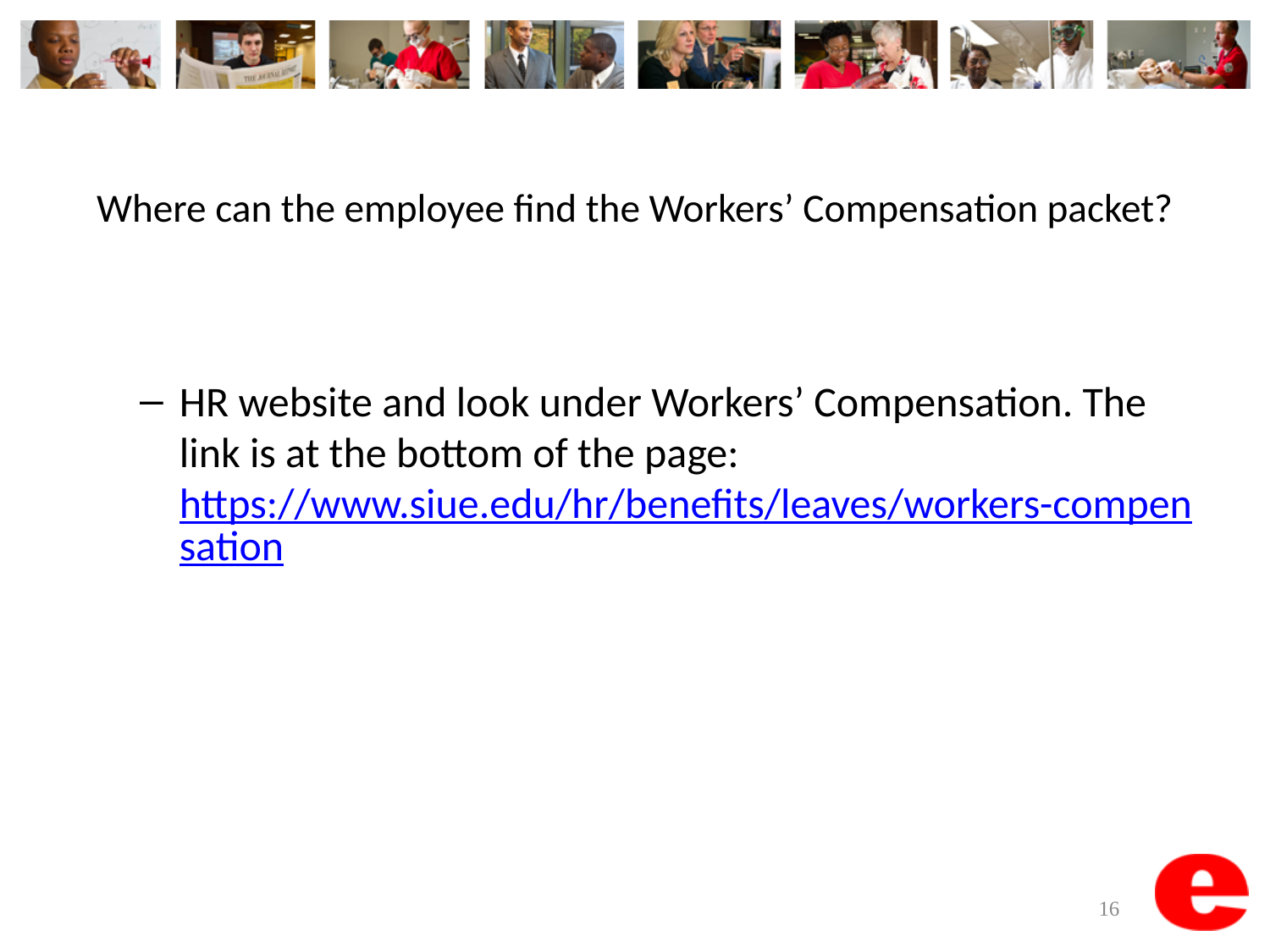

# Where can the employee find the Workers’ Compensation packet?

HR website and look under Workers’ Compensation. The link is at the bottom of the page: https://www.siue.edu/hr/benefits/leaves/workers-compensation

16